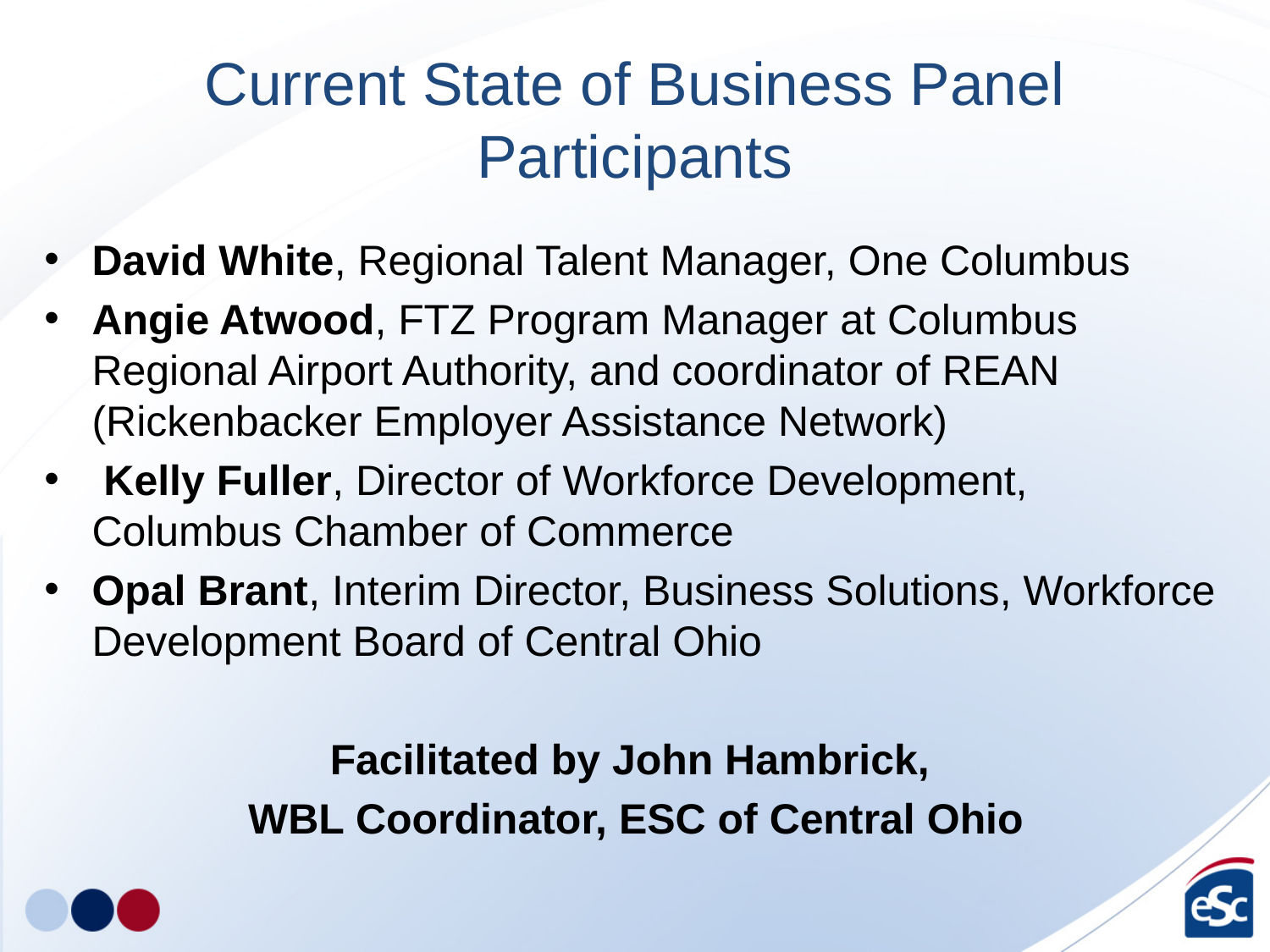

# Current State of Business Panel Participants
David White, Regional Talent Manager, One Columbus
Angie Atwood, FTZ Program Manager at Columbus Regional Airport Authority, and coordinator of REAN (Rickenbacker Employer Assistance Network)
 Kelly Fuller, Director of Workforce Development, Columbus Chamber of Commerce
Opal Brant, Interim Director, Business Solutions, Workforce Development Board of Central Ohio

Facilitated by John Hambrick,
WBL Coordinator, ESC of Central Ohio